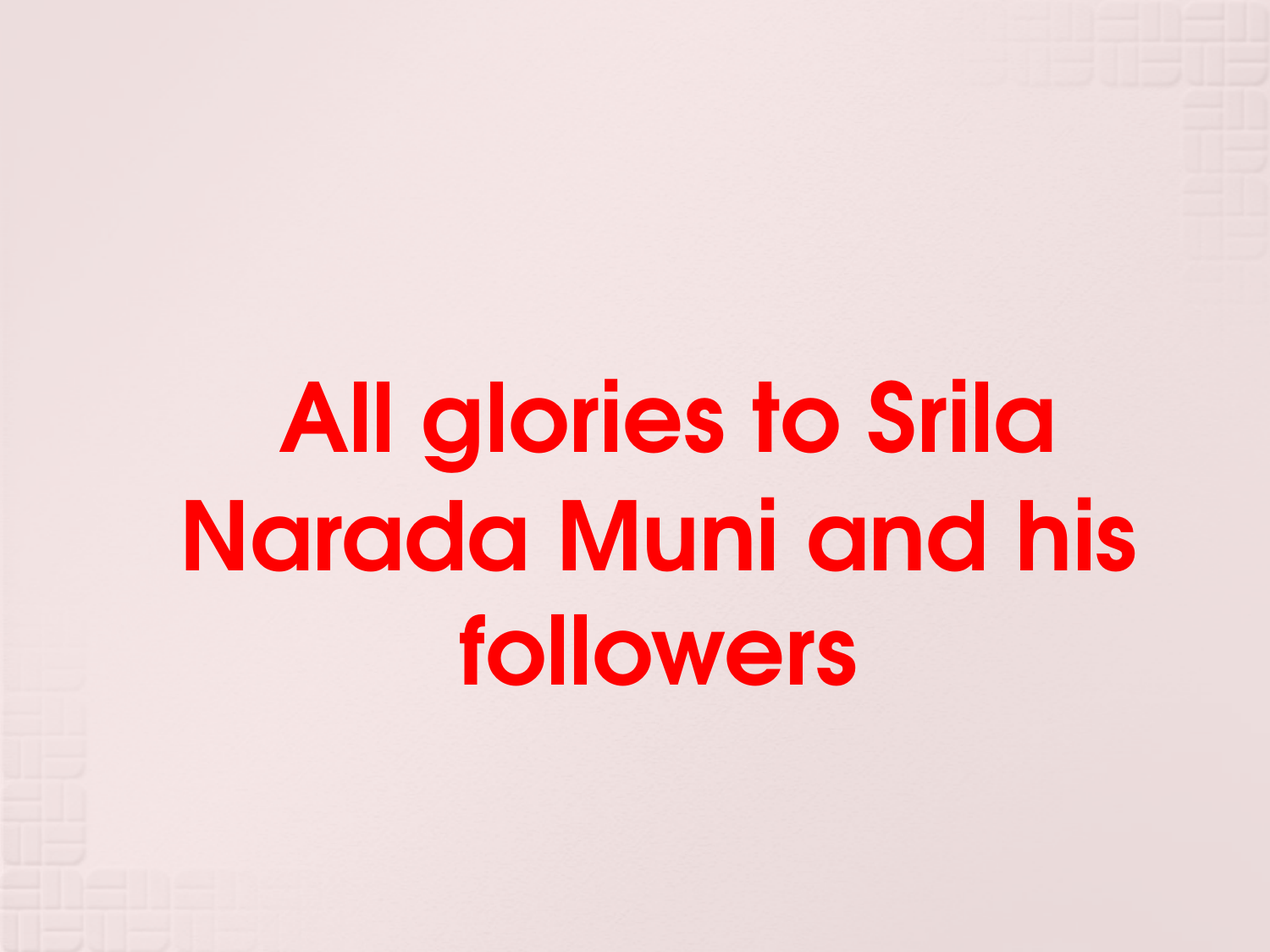

#

  All glories to Srila Narada Muni and his followers